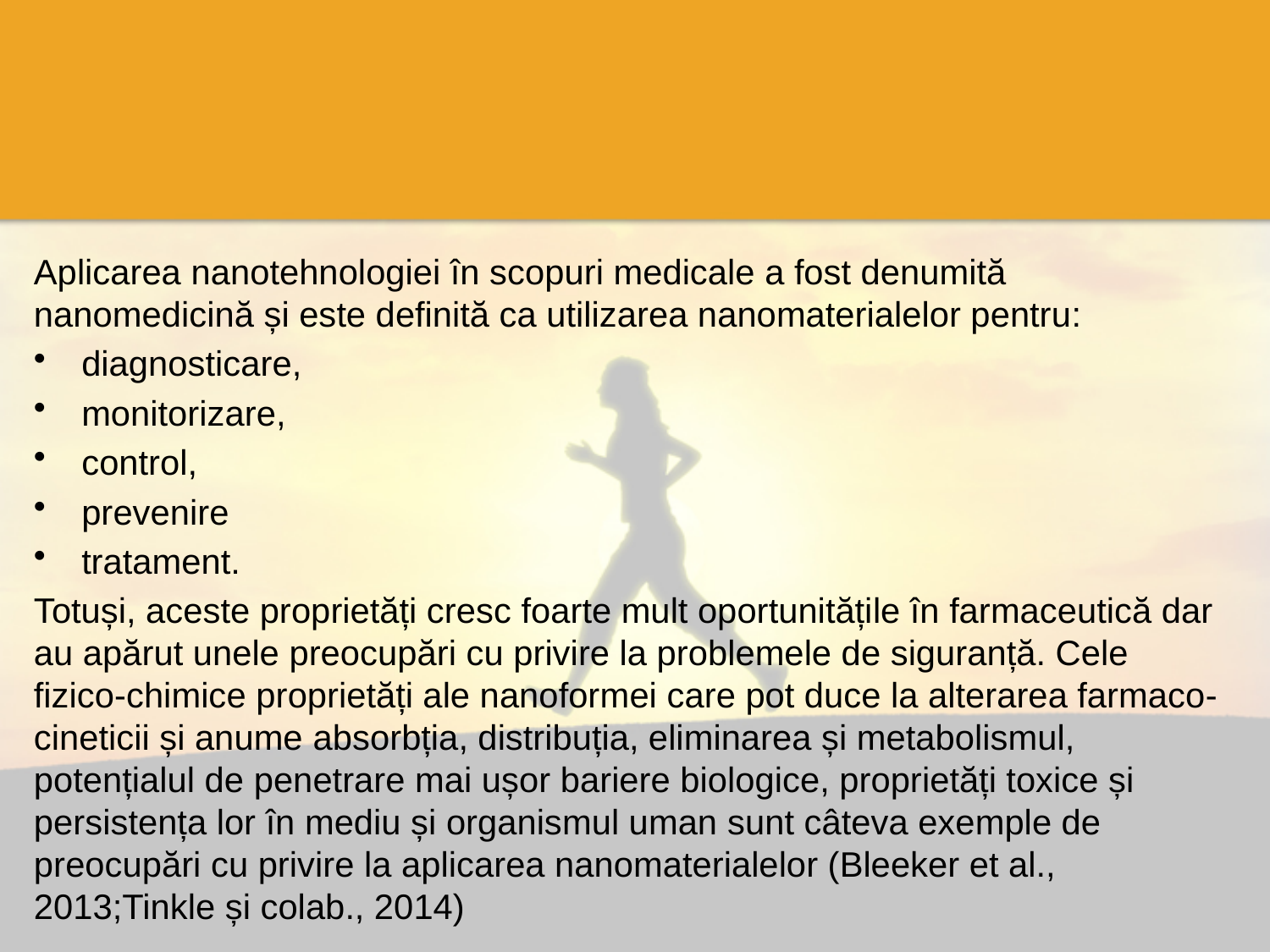

#
Aplicarea nanotehnologiei în scopuri medicale a fost denumită nanomedicină și este definită ca utilizarea nanomaterialelor pentru:
diagnosticare,
monitorizare,
control,
prevenire
tratament.
Totuși, aceste proprietăți cresc foarte mult oportunitățile în farmaceutică dar au apărut unele preocupări cu privire la problemele de siguranță. Cele fizico-chimice proprietăți ale nanoformei care pot duce la alterarea farmaco-cineticii și anume absorbția, distribuția, eliminarea și metabolismul, potențialul de penetrare mai ușor bariere biologice, proprietăți toxice și persistența lor în mediu și organismul uman sunt câteva exemple de preocupări cu privire la aplicarea nanomaterialelor (Bleeker et al., 2013;Tinkle și colab., 2014)